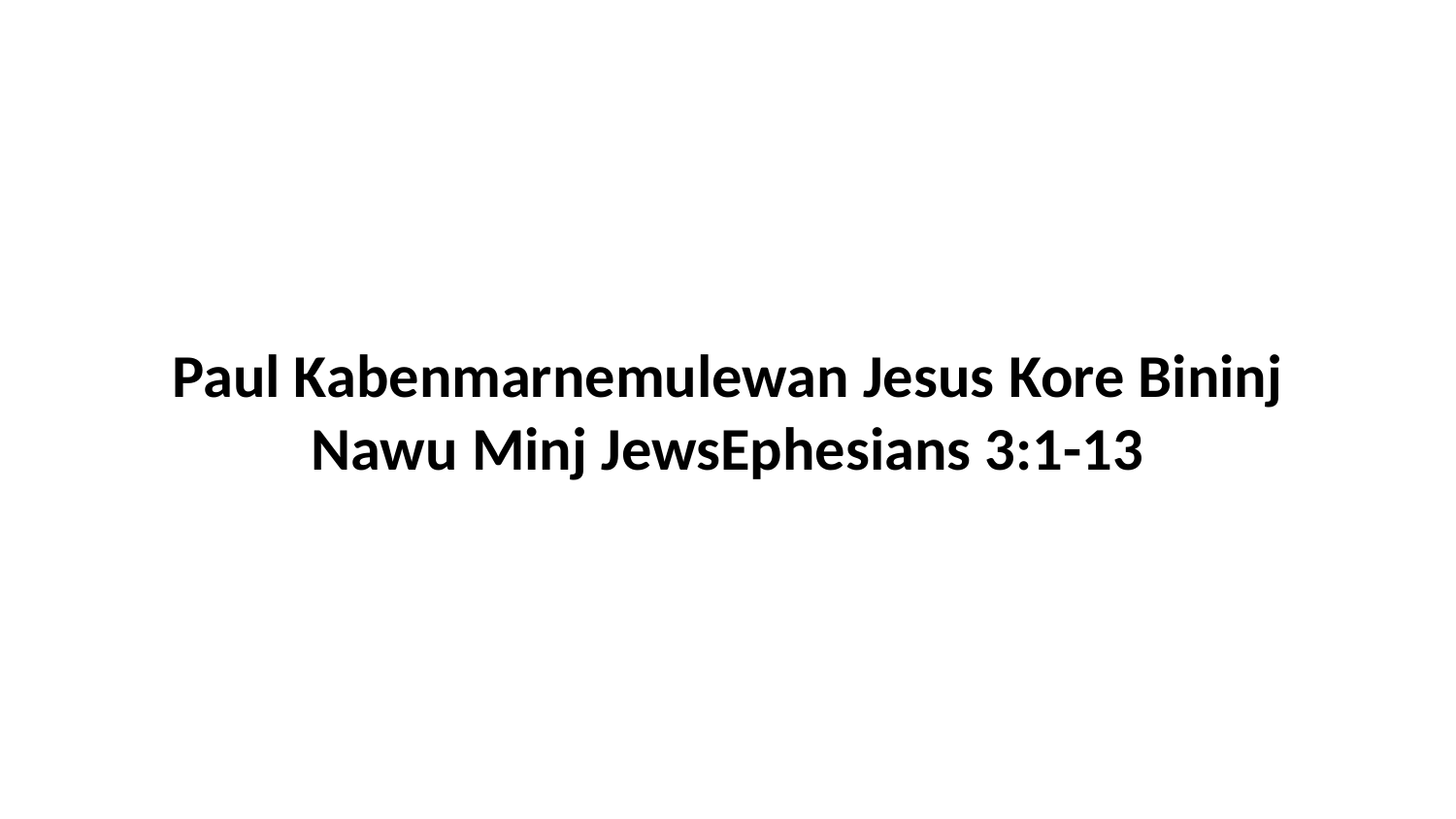

Paul Kabenmarnemulewan Jesus Kore Bininj Nawu Minj JewsEphesians 3:1-13